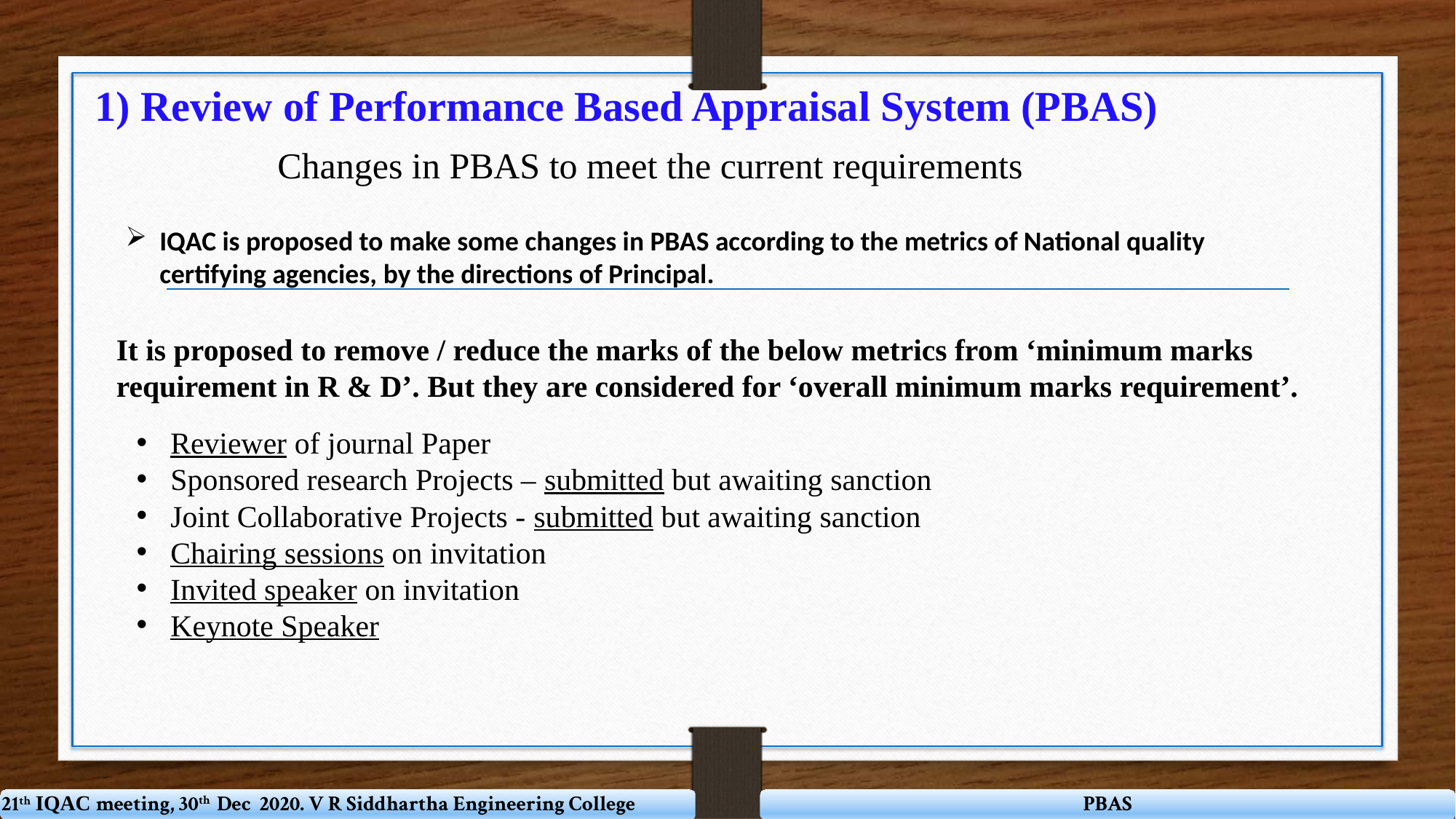

1) Review of Performance Based Appraisal System (PBAS)
Changes in PBAS to meet the current requirements
IQAC is proposed to make some changes in PBAS according to the metrics of National quality certifying agencies, by the directions of Principal.
It is proposed to remove / reduce the marks of the below metrics from ‘minimum marks requirement in R & D’. But they are considered for ‘overall minimum marks requirement’.
Reviewer of journal Paper
Sponsored research Projects – submitted but awaiting sanction
Joint Collaborative Projects - submitted but awaiting sanction
Chairing sessions on invitation
Invited speaker on invitation
Keynote Speaker
21th  IQAC meeting, 30th  Dec  2020. V R Siddhartha Engineering College
PBAS